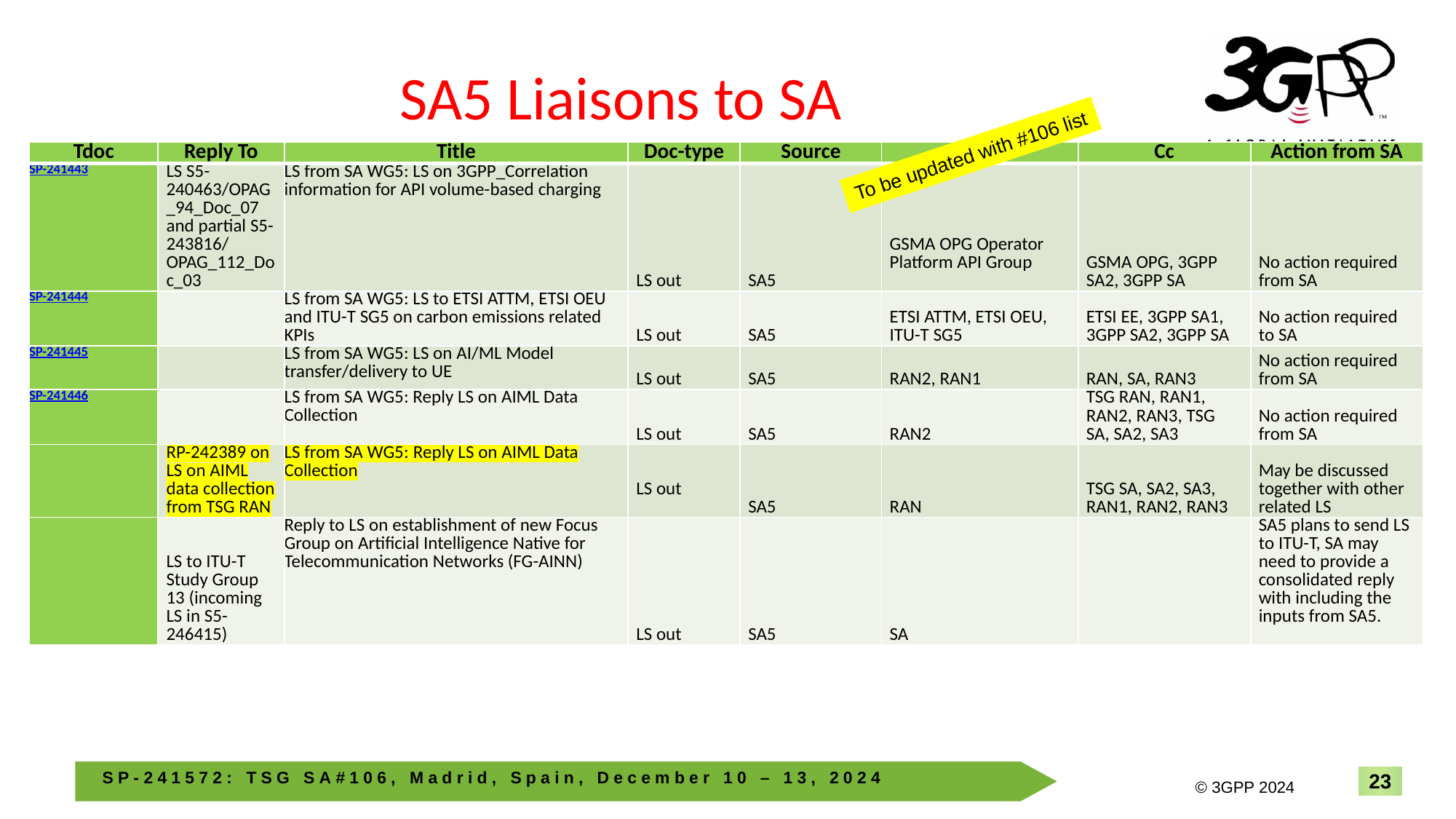

# SA5 Liaisons to SA
To be updated with #106 list
| Tdoc | Reply To | Title | Doc-type | Source | To | Cc | Action from SA |
| --- | --- | --- | --- | --- | --- | --- | --- |
| SP-241443 | LS S5-240463/OPAG\_94\_Doc\_07 and partial S5-243816/ OPAG\_112\_Doc\_03 | LS from SA WG5: LS on 3GPP\_Correlation information for API volume-based charging | LS out | SA5 | GSMA OPG Operator Platform API Group | GSMA OPG, 3GPP SA2, 3GPP SA | No action required from SA |
| SP-241444 |  | LS from SA WG5: LS to ETSI ATTM, ETSI OEU and ITU-T SG5 on carbon emissions related KPIs | LS out | SA5 | ETSI ATTM, ETSI OEU, ITU-T SG5 | ETSI EE, 3GPP SA1, 3GPP SA2, 3GPP SA | No action required to SA |
| SP-241445 |  | LS from SA WG5: LS on AI/ML Model transfer/delivery to UE | LS out | SA5 | RAN2, RAN1 | RAN, SA, RAN3 | No action required from SA |
| SP-241446 |  | LS from SA WG5: Reply LS on AIML Data Collection | LS out | SA5 | RAN2 | TSG RAN, RAN1, RAN2, RAN3, TSG SA, SA2, SA3 | No action required from SA |
|  | RP-242389 on LS on AIML data collection from TSG RAN | LS from SA WG5: Reply LS on AIML Data Collection | LS out | SA5 | RAN | TSG SA, SA2, SA3, RAN1, RAN2, RAN3 | May be discussed together with other related LS |
|  | LS to ITU-T Study Group 13 (incoming LS in S5-246415) | Reply to LS on establishment of new Focus Group on Artificial Intelligence Native for Telecommunication Networks (FG-AINN) | LS out | SA5 | SA |  | SA5 plans to send LS to ITU-T, SA may need to provide a consolidated reply with including the inputs from SA5. |